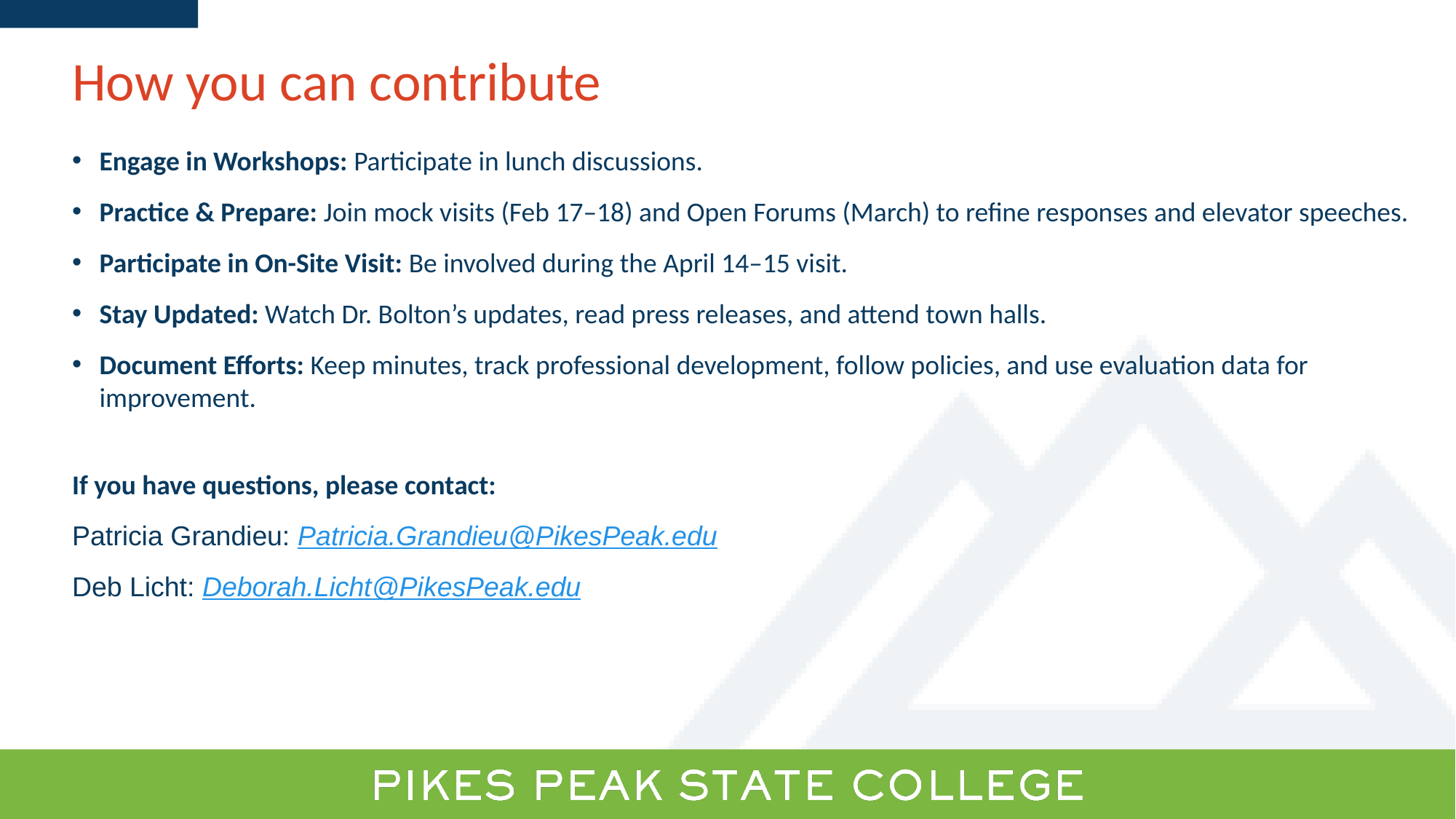

# How you can contribute
Engage in Workshops: Participate in lunch discussions.
Practice & Prepare: Join mock visits (Feb 17–18) and Open Forums (March) to refine responses and elevator speeches.
Participate in On-Site Visit: Be involved during the April 14–15 visit.
Stay Updated: Watch Dr. Bolton’s updates, read press releases, and attend town halls.
Document Efforts: Keep minutes, track professional development, follow policies, and use evaluation data for improvement.
If you have questions, please contact:
Patricia Grandieu: Patricia.Grandieu@PikesPeak.edu
Deb Licht: Deborah.Licht@PikesPeak.edu